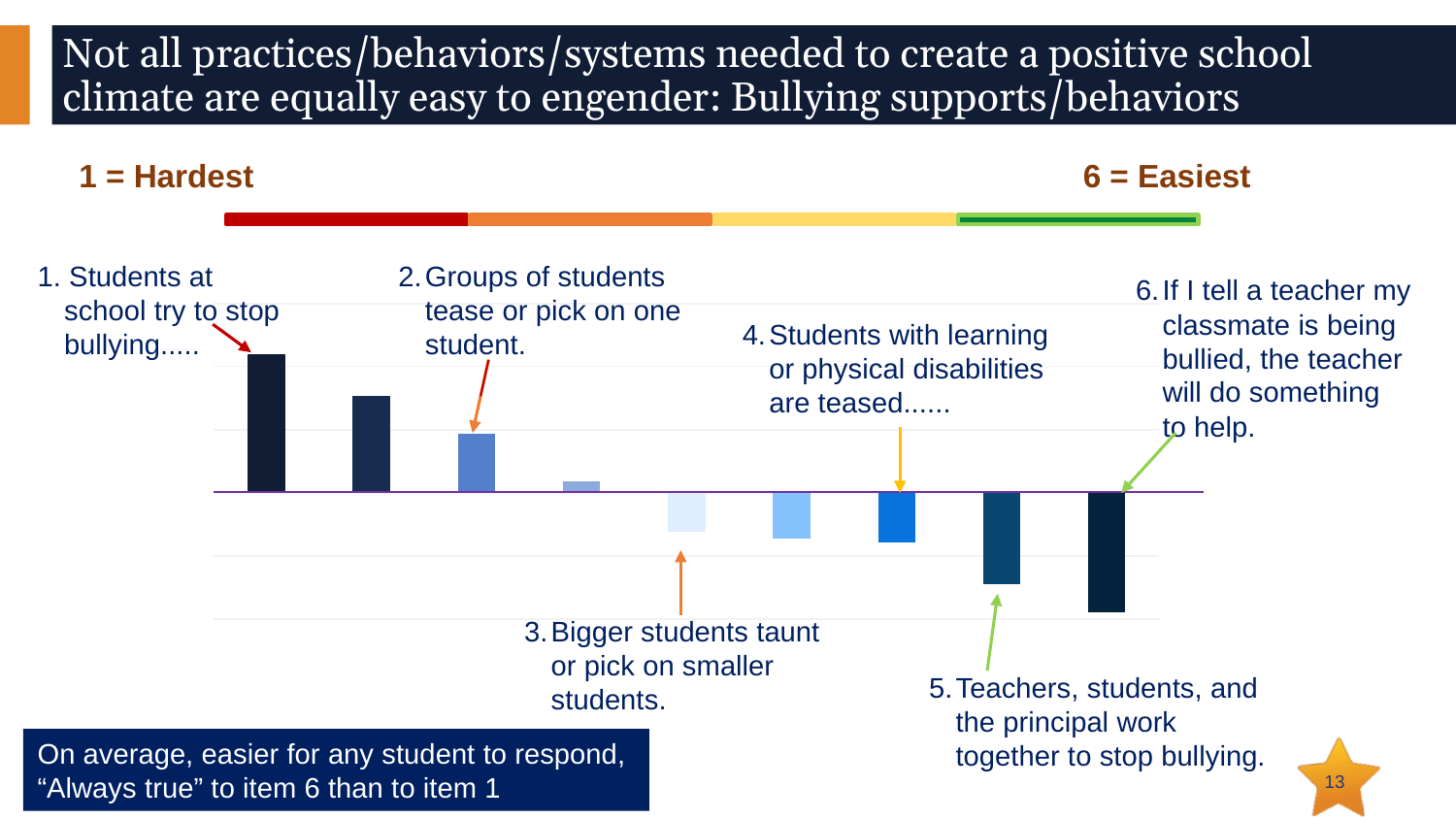

# Not all practices/behaviors/systems needed to create a positive school climate are equally easy to engender: Bullying supports/behaviors
1 = Hardest
6 = Easiest

2.	Groups of students tease or pick on one student.
1. Students at school try to stop bullying.....

### Chart

| Category | Series 1 |
|---|---|
| RSK4 | 1.1 |
| RSK7 | 0.77 |
| RSK2 | 0.47 |
| RSK8 | 0.09 |
| RSK1 | -0.31 |
| RSK9 | -0.36 |
| RSK5 | -0.39 |
| RSK3 | -0.72 |
| RSK6 | -0.95 |
6.	If I tell a teacher my classmate is being bullied, the teacher will do something to help.
4.	Students with learning or physical disabilities are teased......
3.	Bigger students taunt or pick on smaller students.
5.	Teachers, students, and the principal work together to stop bullying.
On average, easier for any student to respond, “Always true” to item 6 than to item 1
13